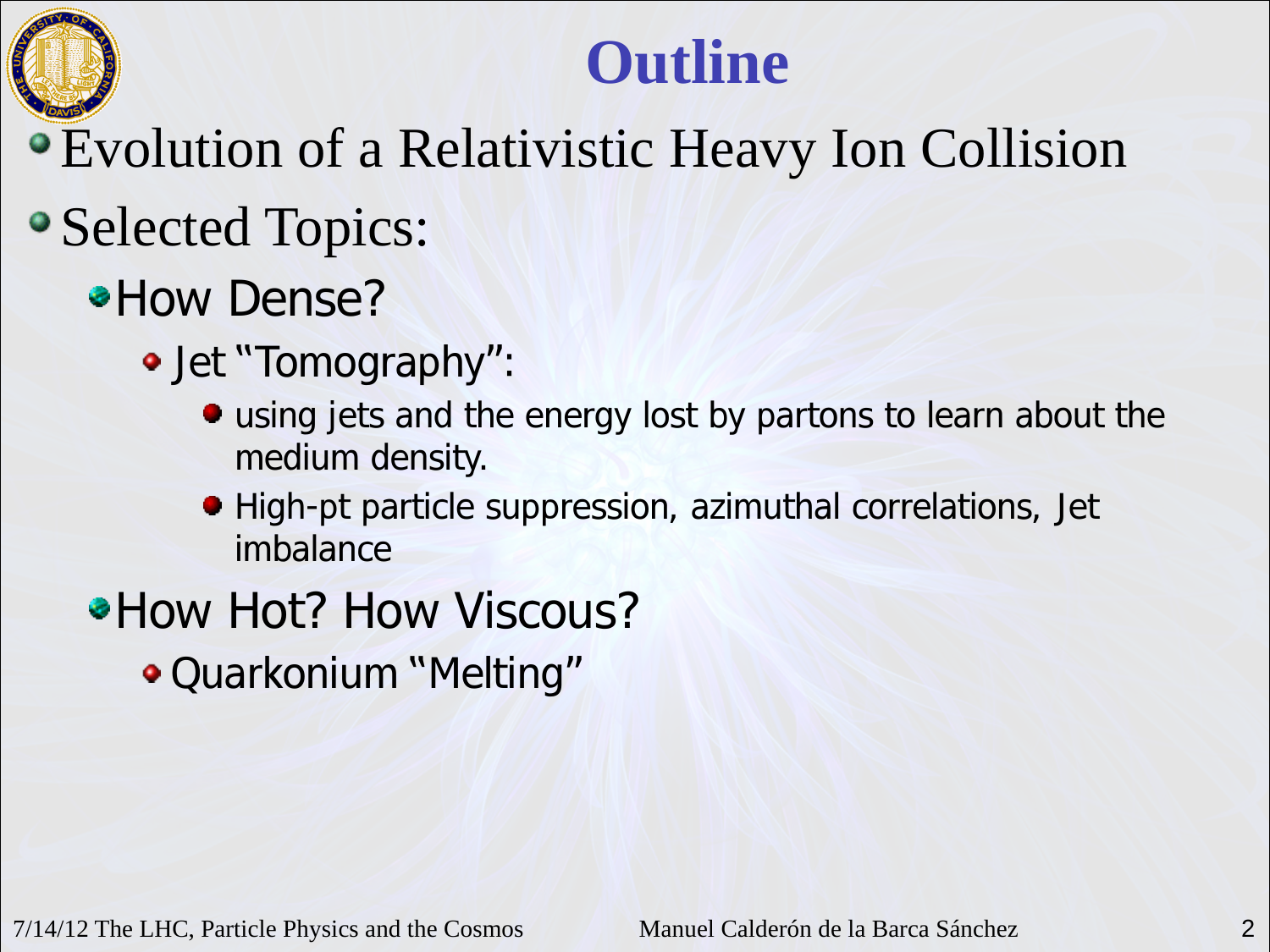

# Outline
Evolution of a Relativistic Heavy Ion Collision
Selected Topics:
How Dense?
Jet “Tomography”:
using jets and the energy lost by partons to learn about the medium density.
High-pt particle suppression, azimuthal correlations, Jet imbalance
How Hot? How Viscous?
Quarkonium “Melting”
7/14/12 The LHC, Particle Physics and the Cosmos
2
Manuel Calderón de la Barca Sánchez